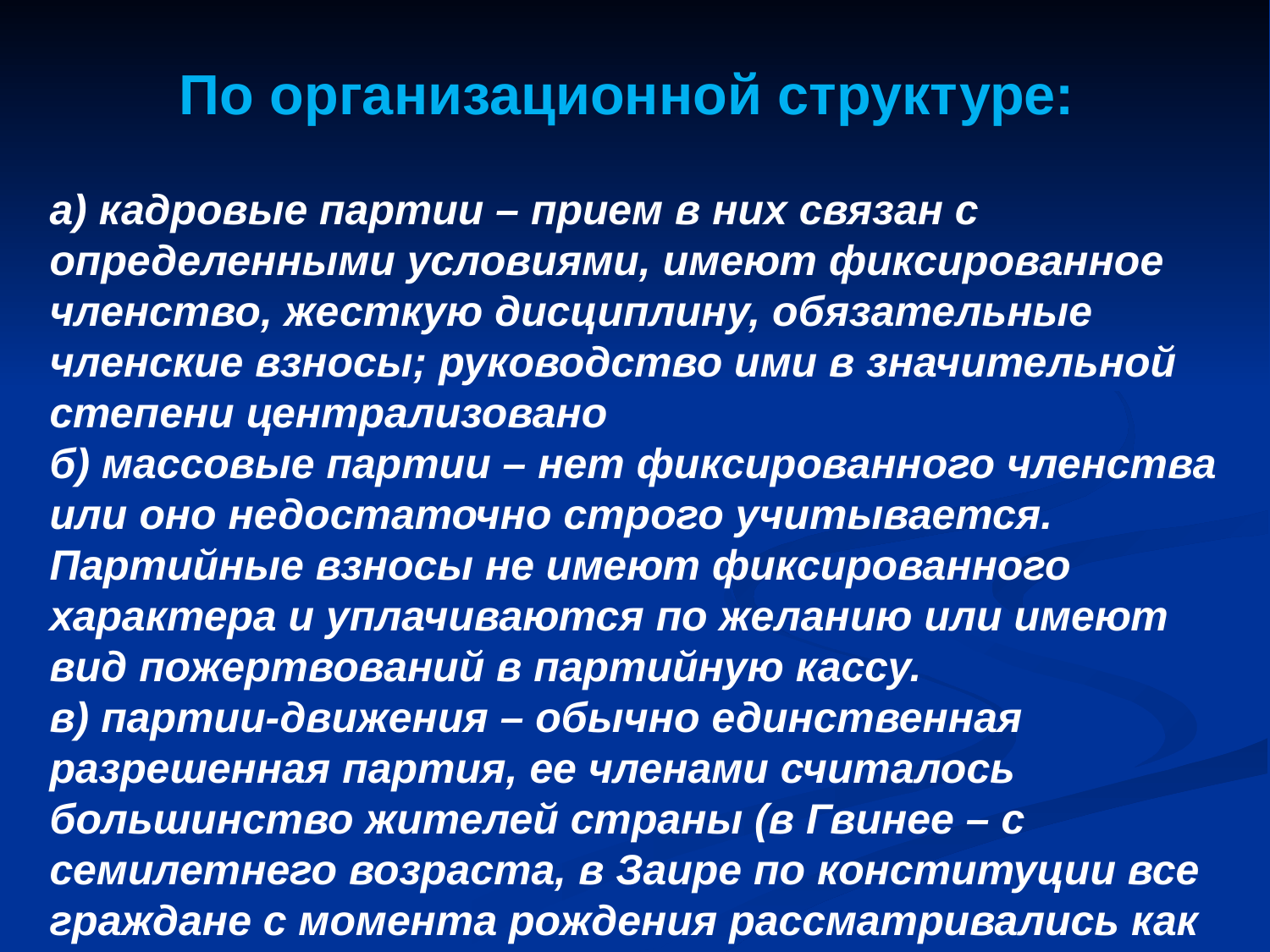

# По организационной структуре:
а) кадровые партии – прием в них связан с определенными условиями, имеют фиксированное членство, жесткую дисциплину, обязательные членские взносы; руководство ими в значительной степени централизовано
б) массовые партии – нет фиксированного членства или оно недостаточно строго учитывается. Партийные взносы не имеют фиксированного характера и уплачиваются по желанию или имеют вид пожертвований в партийную кассу.
в) партии-движения – обычно единственная разрешенная партия, ее членами считалось большинство жителей страны (в Гвинее – с семилетнего возраста, в Заире по конституции все граждане с момента рождения рассматривались как члены партии);